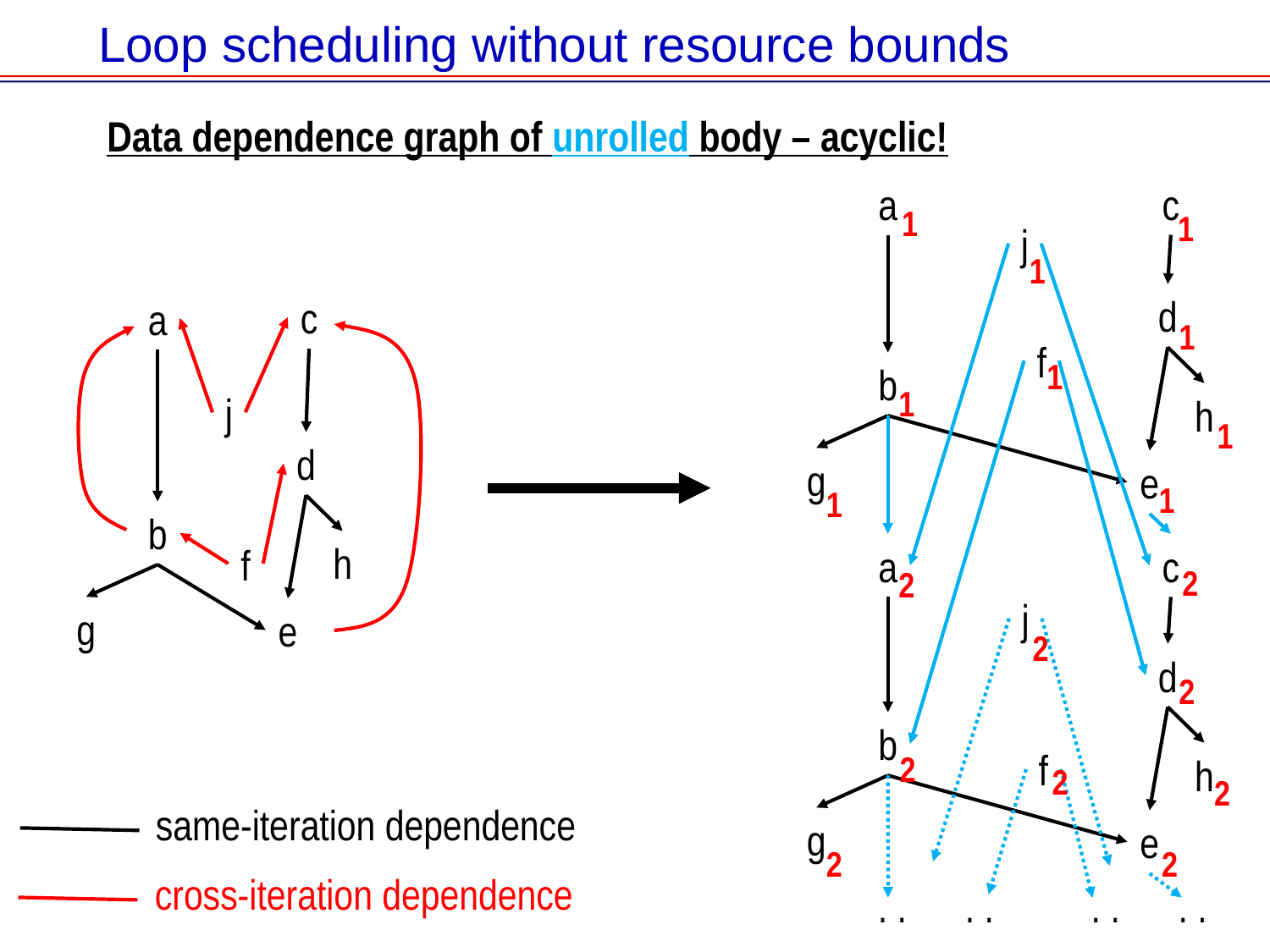

# Loop scheduling without resource bounds
Data dependence graph of unrolled body – acyclic!
a
c
1
1
j
1
d
1
f
1
b
1
h
1
g
e
1
1
a
c
2
2
j
2
d
2
b
f
2
h
2
2
g
e
2
2
. .      . .          . .      . .
c
a

j
d
b
h
f
g
e
same-iteration dependence
cross-iteration dependence